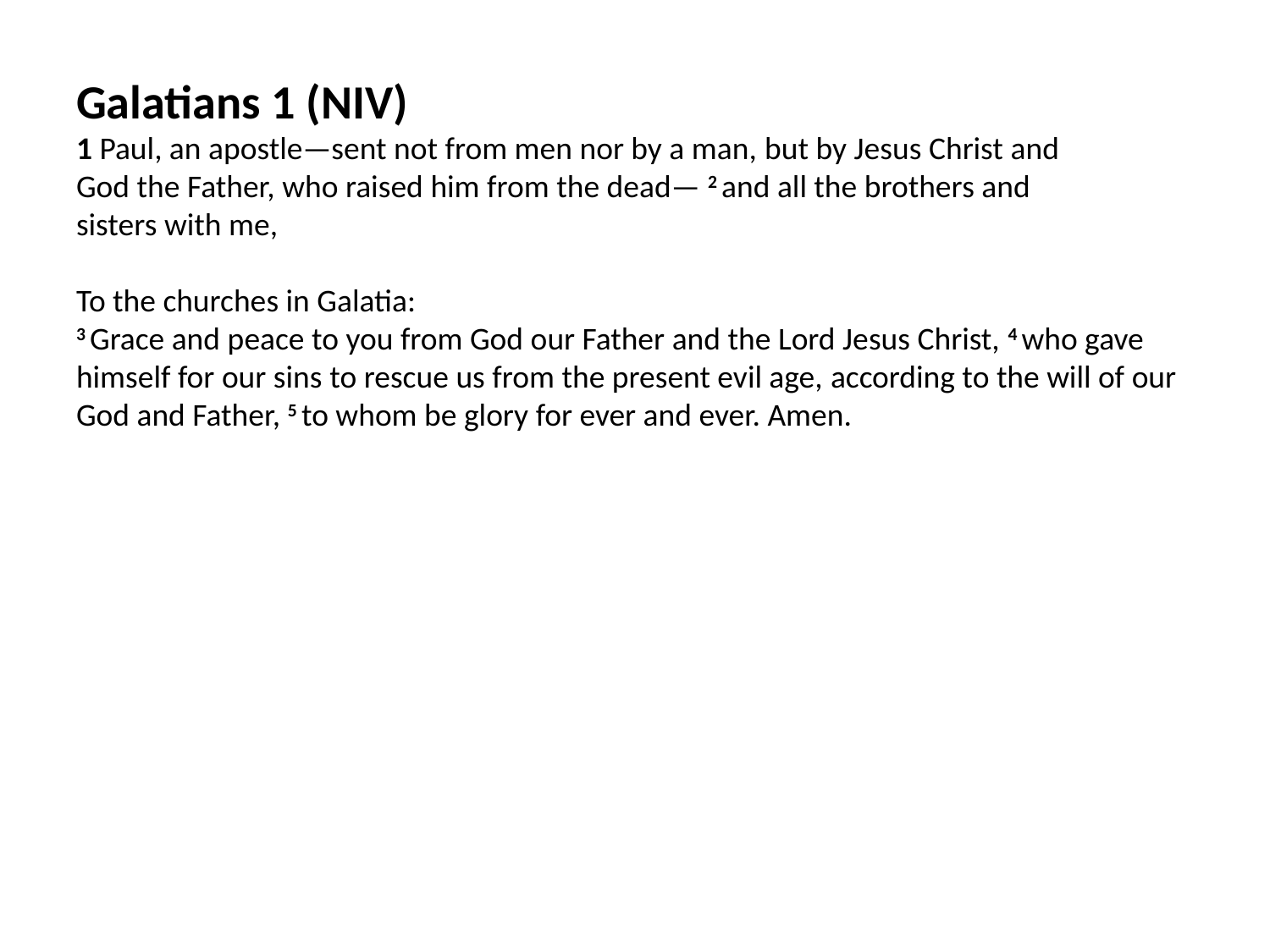

Galatians 1 (NIV)
1 Paul, an apostle—sent not from men nor by a man, but by Jesus Christ and
God the Father, who raised him from the dead— 2 and all the brothers and
sisters with me,

To the churches in Galatia:
3 Grace and peace to you from God our Father and the Lord Jesus Christ, 4 who gave himself for our sins to rescue us from the present evil age, according to the will of our God and Father, 5 to whom be glory for ever and ever. Amen.